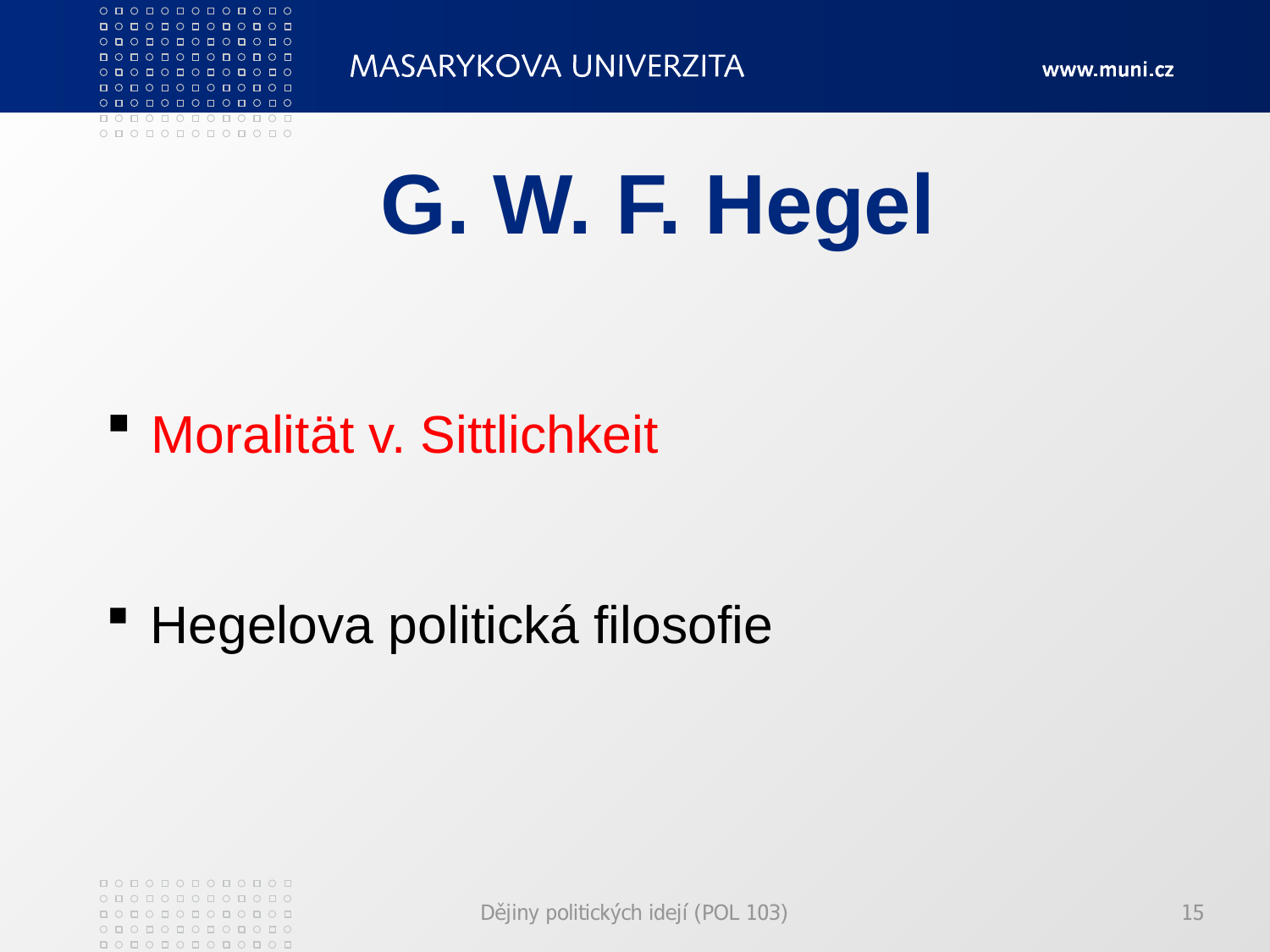

# G. W. F. Hegel
 Moralität v. Sittlichkeit

 Hegelova politická filosofie
Dějiny politických idejí (POL 103)
15